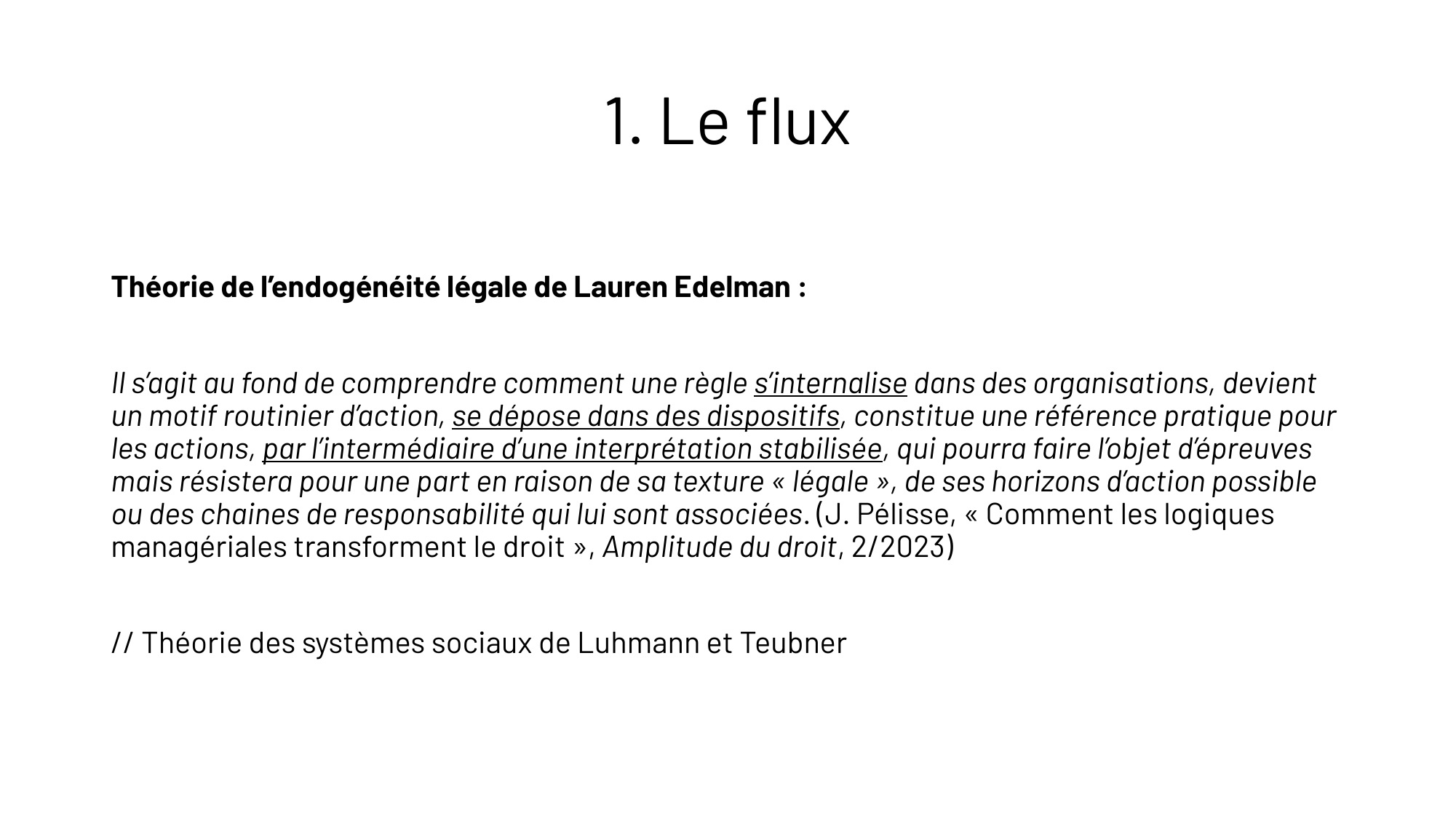

# 1. Le flux

Théorie de l’endogénéité légale de Lauren Edelman :

Il s’agit au fond de comprendre comment une règle s’internalise dans des organisations, devient un motif routinier d’action, se dépose dans des dispositifs, constitue une référence pratique pour les actions, par l’intermédiaire d’une interprétation stabilisée, qui pourra faire l’objet d’épreuves mais résistera pour une part en raison de sa texture « légale », de ses horizons d’action possible ou des chaines de responsabilité qui lui sont associées. (J. Pélisse, « Comment les logiques managériales transforment le droit », Amplitude du droit, 2/2023)

// Théorie des systèmes sociaux de Luhmann et Teubner